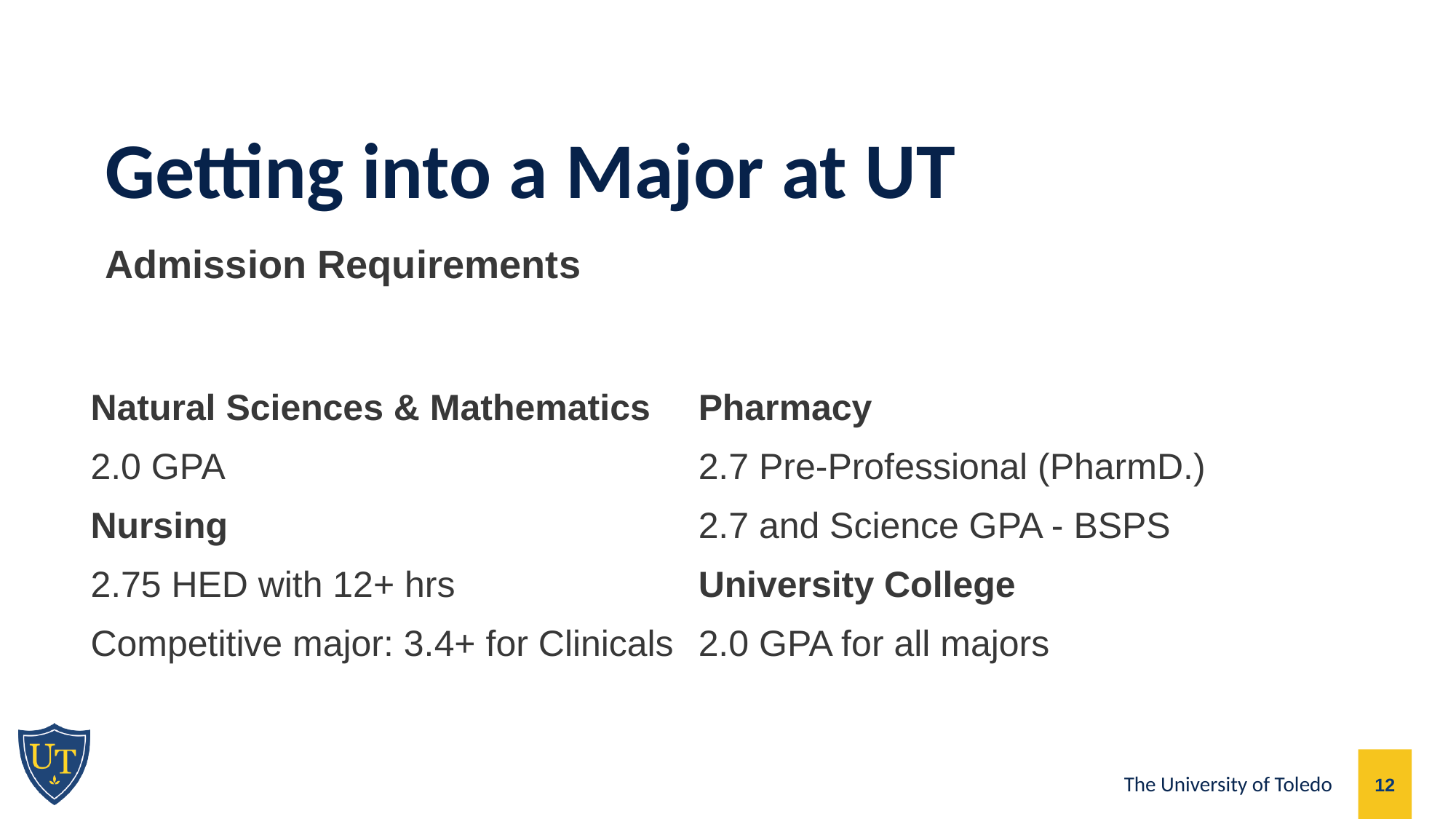

Getting into a Major at UT
Admission Requirements

Natural Sciences & Mathematics
2.0 GPA
Nursing
2.75 HED with 12+ hrs
Competitive major: 3.4+ for Clinicals

Pharmacy
2.7 Pre-Professional (PharmD.)
2.7 and Science GPA - BSPS
University College
2.0 GPA for all majors
12
The University of Toledo